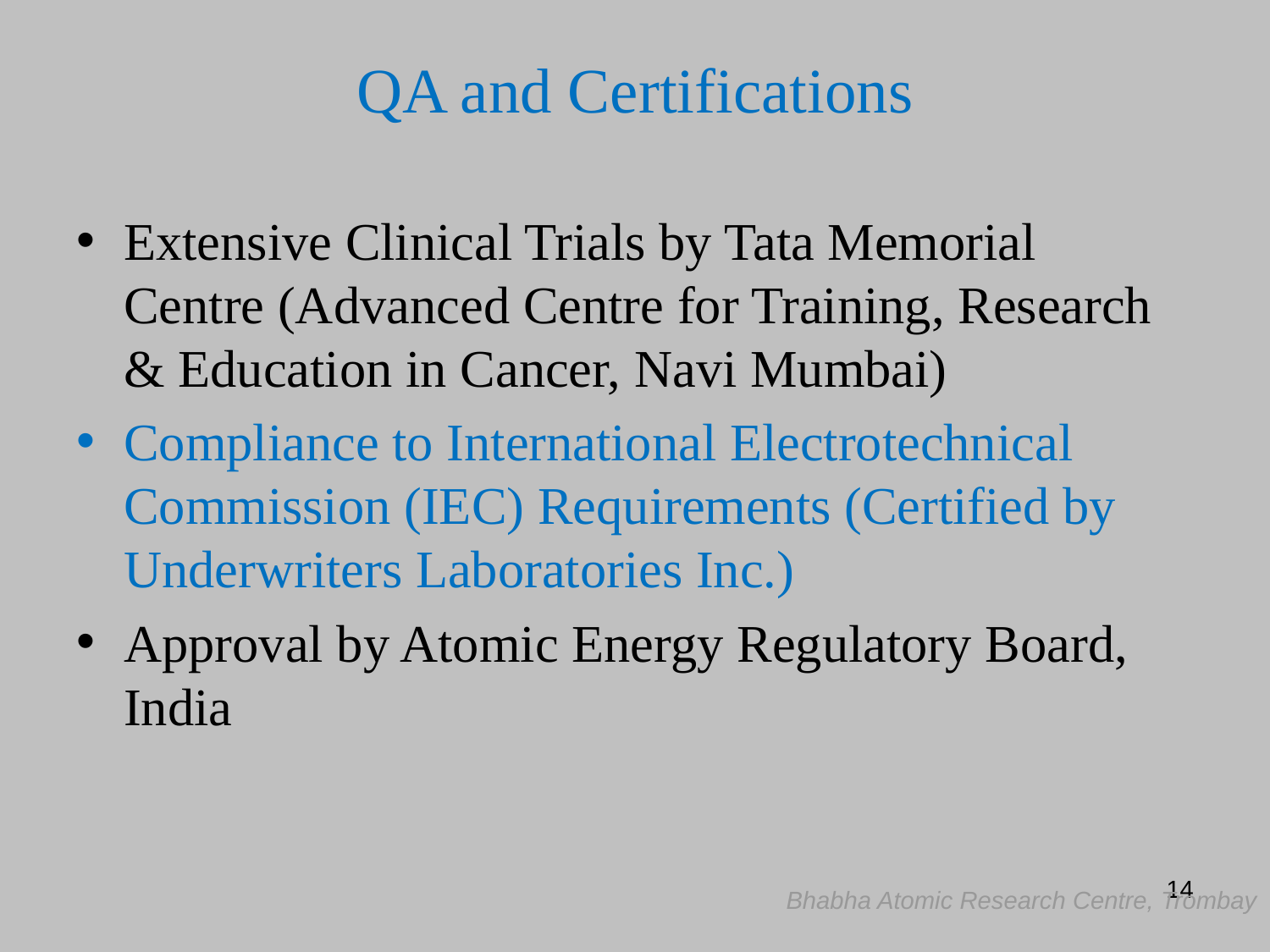

# QA and Certifications
Extensive Clinical Trials by Tata Memorial Centre (Advanced Centre for Training, Research & Education in Cancer, Navi Mumbai)
Compliance to International Electrotechnical Commission (IEC) Requirements (Certified by Underwriters Laboratories Inc.)
Approval by Atomic Energy Regulatory Board, India

14
Bhabha Atomic Research Centre, Trombay